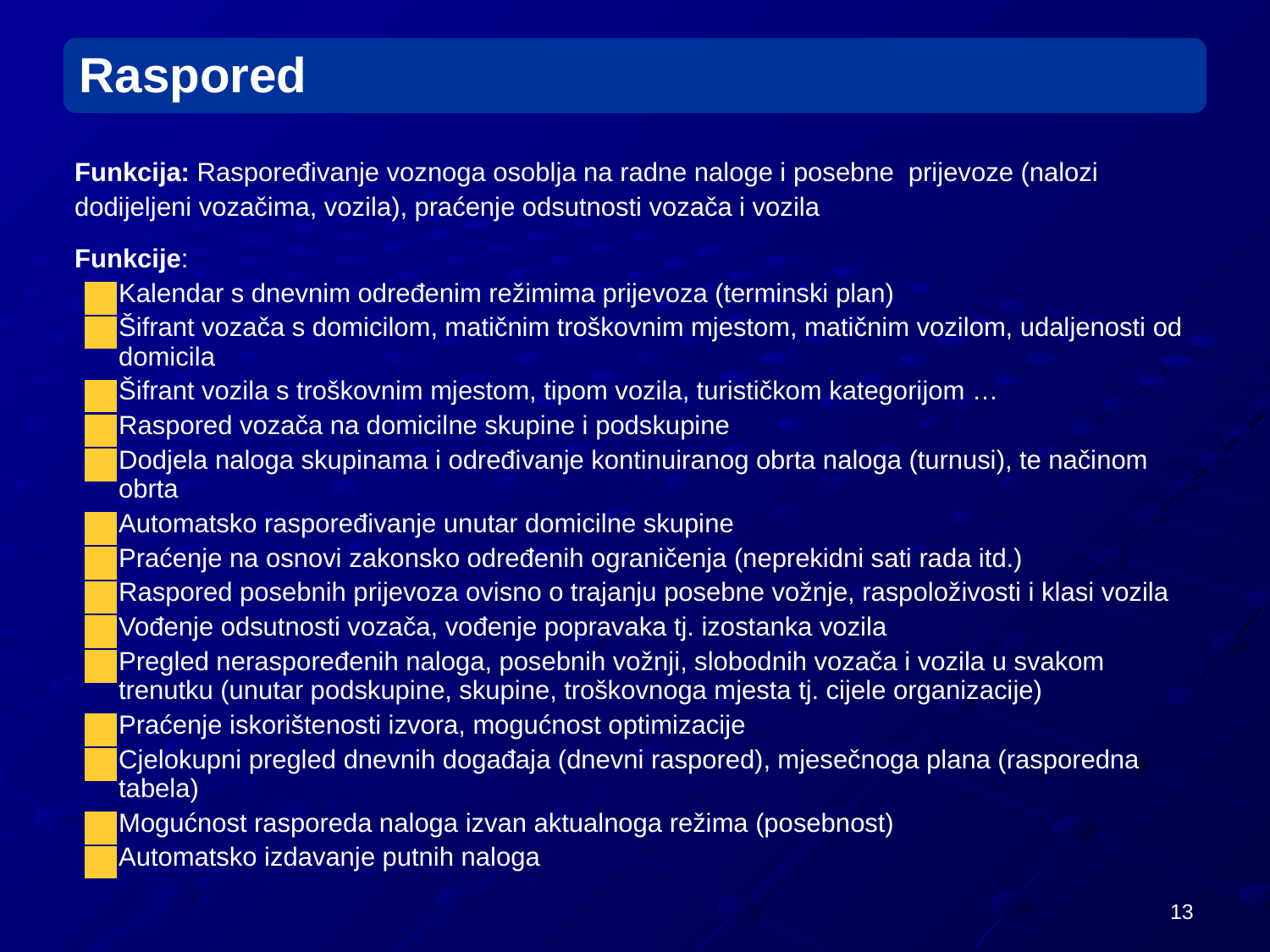

Raspored
Funkcija: Raspoređivanje voznoga osoblja na radne naloge i posebne  prijevoze (nalozi
dodijeljeni vozačima, vozila), praćenje odsutnosti vozača i vozila

Funkcije:
Kalendar s dnevnim određenim režimima prijevoza (terminski plan)
Šifrant vozača s domicilom, matičnim troškovnim mjestom, matičnim vozilom, udaljenosti od domicila
Šifrant vozila s troškovnim mjestom, tipom vozila, turističkom kategorijom …
Raspored vozača na domicilne skupine i podskupine
Dodjela naloga skupinama i određivanje kontinuiranog obrta naloga (turnusi), te načinom obrta
Automatsko raspoređivanje unutar domicilne skupine
Praćenje na osnovi zakonsko određenih ograničenja (neprekidni sati rada itd.)
Raspored posebnih prijevoza ovisno o trajanju posebne vožnje, raspoloživosti i klasi vozila
Vođenje odsutnosti vozača, vođenje popravaka tj. izostanka vozila
Pregled neraspoređenih naloga, posebnih vožnji, slobodnih vozača i vozila u svakom trenutku (unutar podskupine, skupine, troškovnoga mjesta tj. cijele organizacije)
Praćenje iskorištenosti izvora, mogućnost optimizacije
Cjelokupni pregled dnevnih događaja (dnevni raspored), mjesečnoga plana (rasporedna tabela)
Mogućnost rasporeda naloga izvan aktualnoga režima (posebnost)
Automatsko izdavanje putnih naloga

13